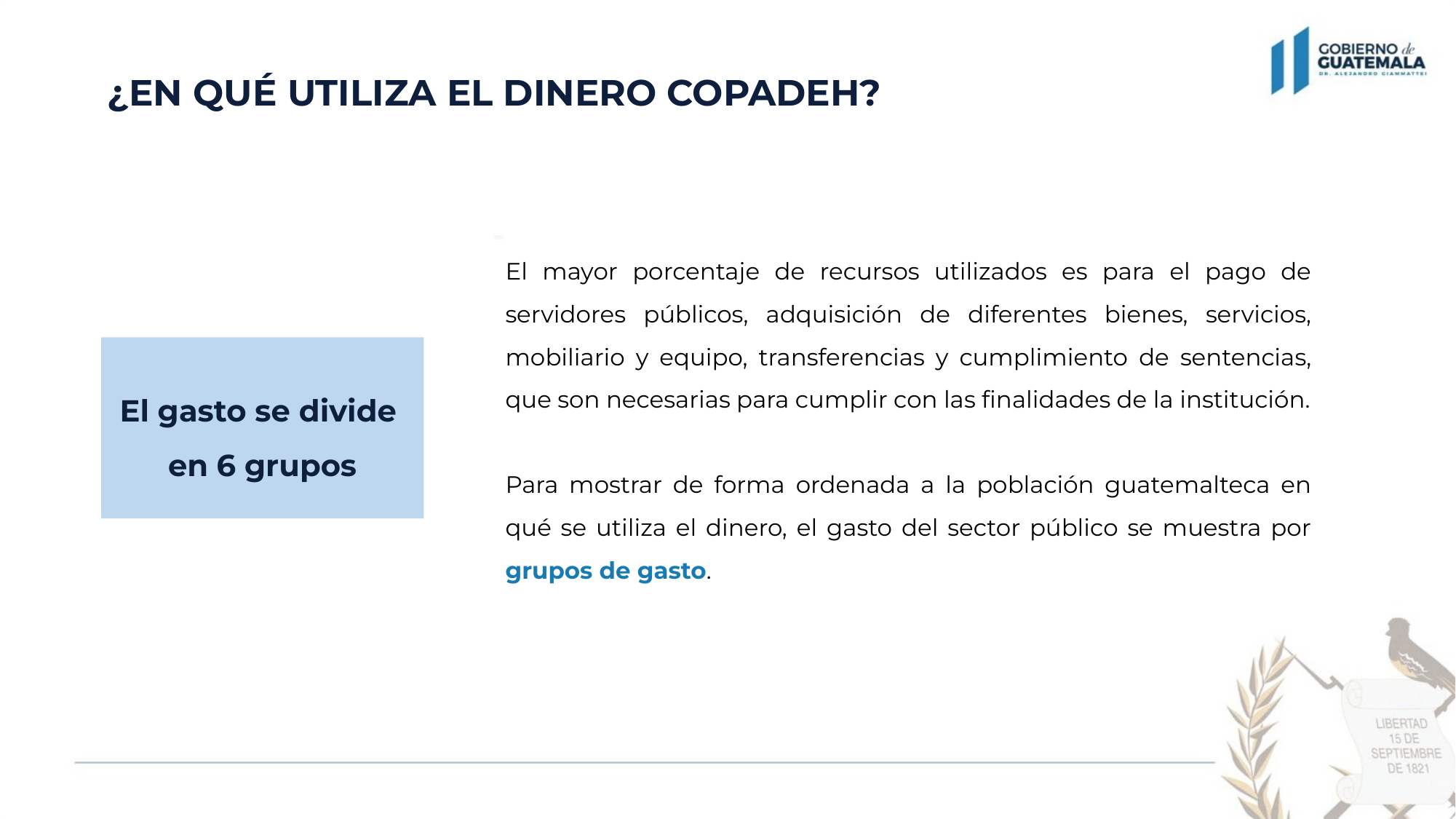

¿EN QUÉ UTILIZA EL DINERO COPADEH?
El mayor porcentaje de recursos utilizados es para el pago de servidores públicos, adquisición de diferentes bienes, servicios, mobiliario y equipo, transferencias y cumplimiento de sentencias, que son necesarias para cumplir con las finalidades de la institución.

Para mostrar de forma ordenada a la población guatemalteca en qué se utiliza el dinero, el gasto del sector público se muestra por grupos de gasto.
El gasto se divide
en 6 grupos